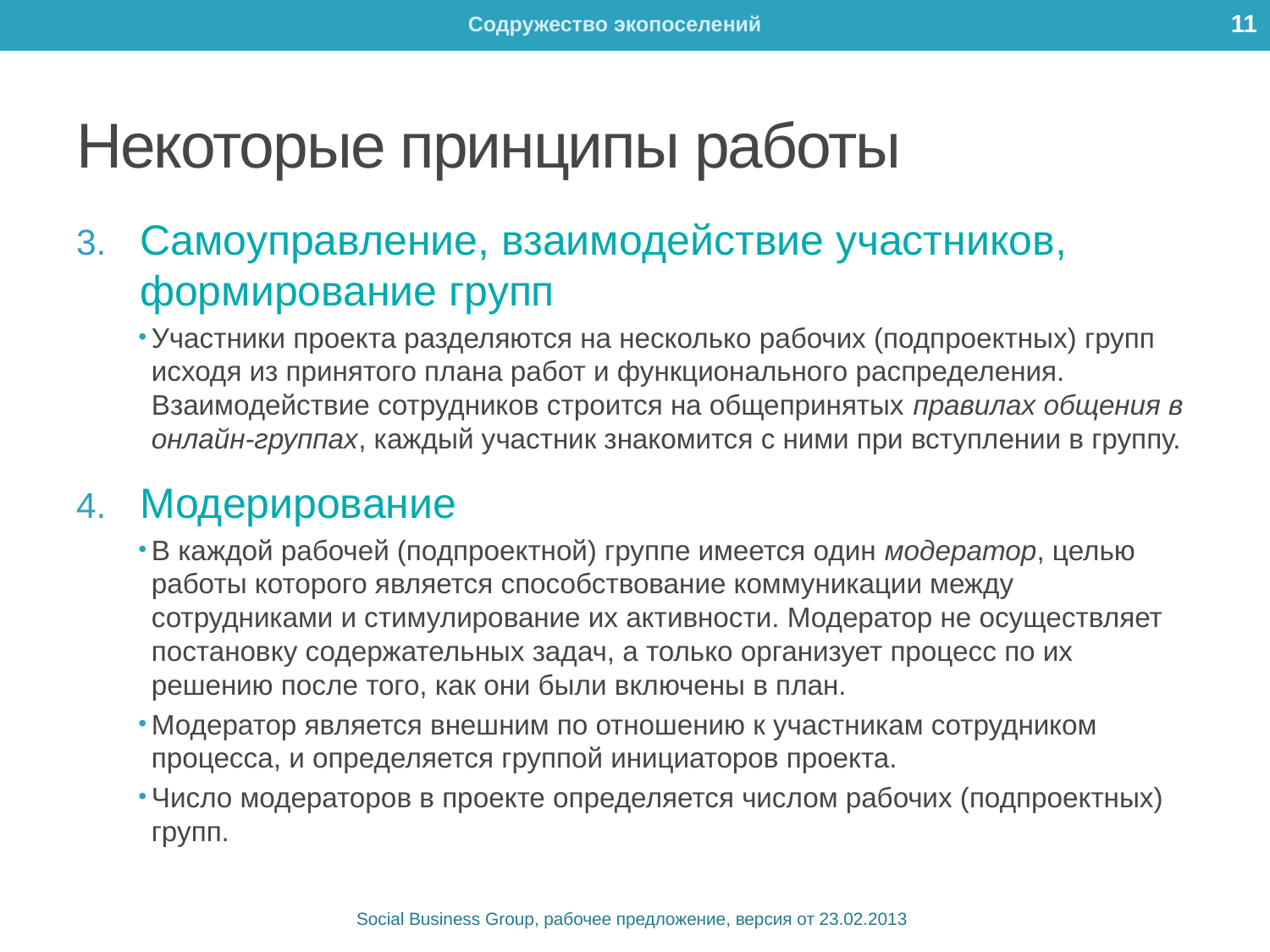

11
# Некоторые принципы работы
Самоуправление, взаимодействие участников, формирование групп
Участники проекта разделяются на несколько рабочих (подпроектных) групп исходя из принятого плана работ и функционального распределения. Взаимодействие сотрудников строится на общепринятых правилах общения в онлайн-группах, каждый участник знакомится с ними при вступлении в группу.
Модерирование
В каждой рабочей (подпроектной) группе имеется один модератор, целью работы которого является способствование коммуникации между сотрудниками и стимулирование их активности. Модератор не осуществляет постановку содержательных задач, а только организует процесс по их решению после того, как они были включены в план.
Модератор является внешним по отношению к участникам сотрудником процесса, и определяется группой инициаторов проекта.
Число модераторов в проекте определяется числом рабочих (подпроектных) групп.

Social Business Group, рабочее предложение, версия от 23.02.2013